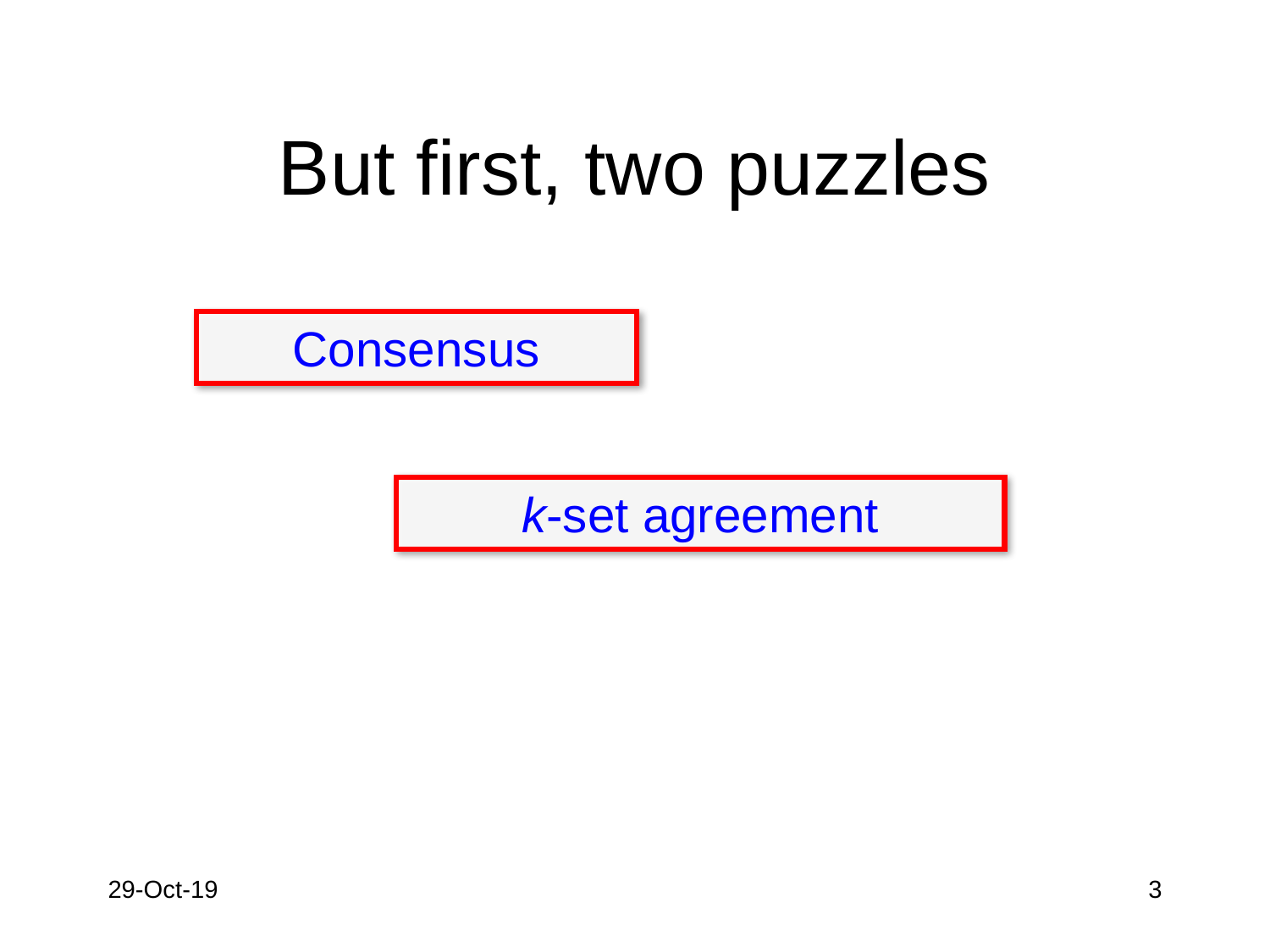

# But first, two puzzles
Consensus
k-set agreement
29-Oct-19
3